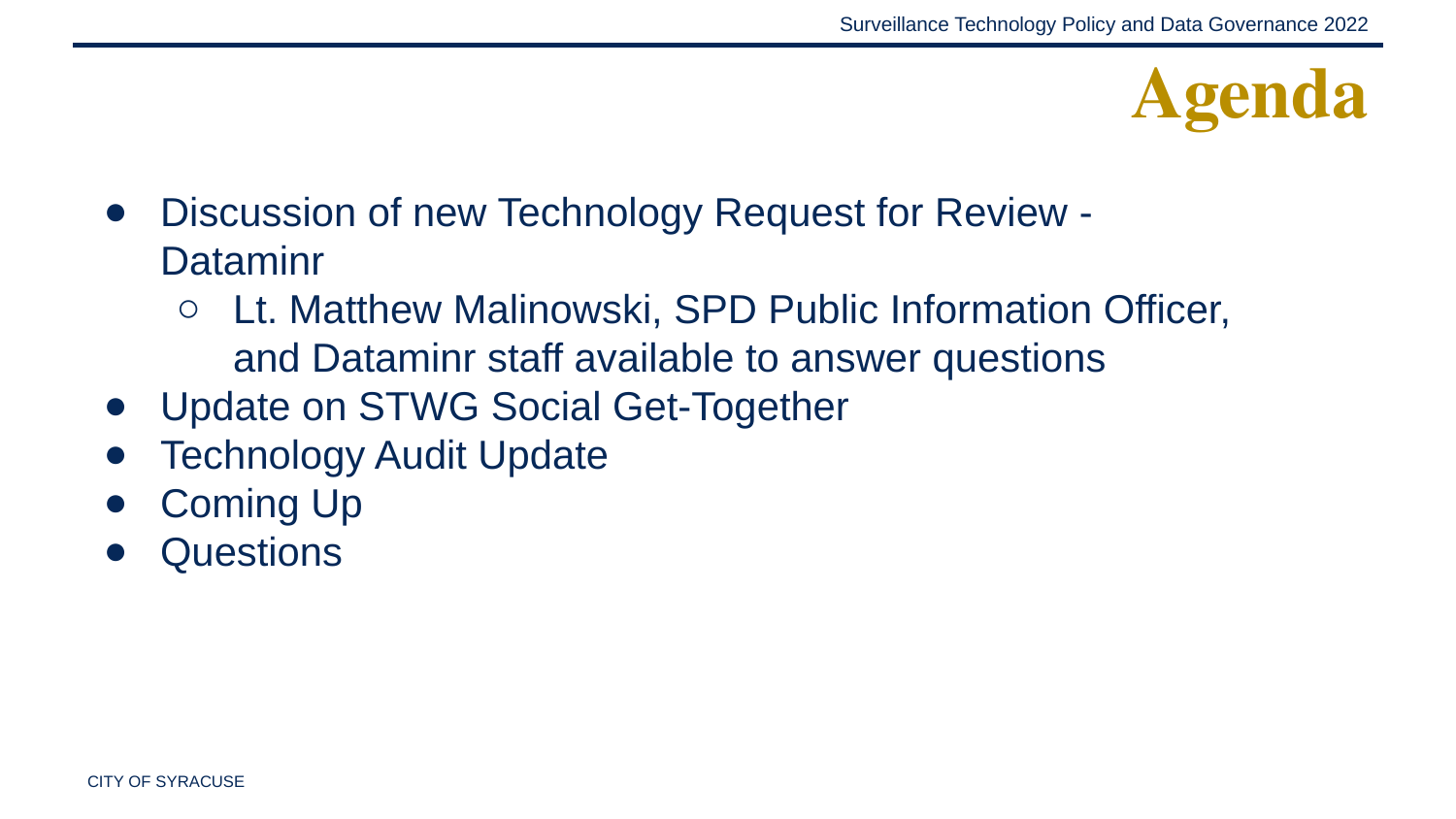

Agenda
Discussion of new Technology Request for Review - Dataminr
Lt. Matthew Malinowski, SPD Public Information Officer, and Dataminr staff available to answer questions
Update on STWG Social Get-Together
Technology Audit Update
Coming Up
Questions

CITY OF SYRACUSE